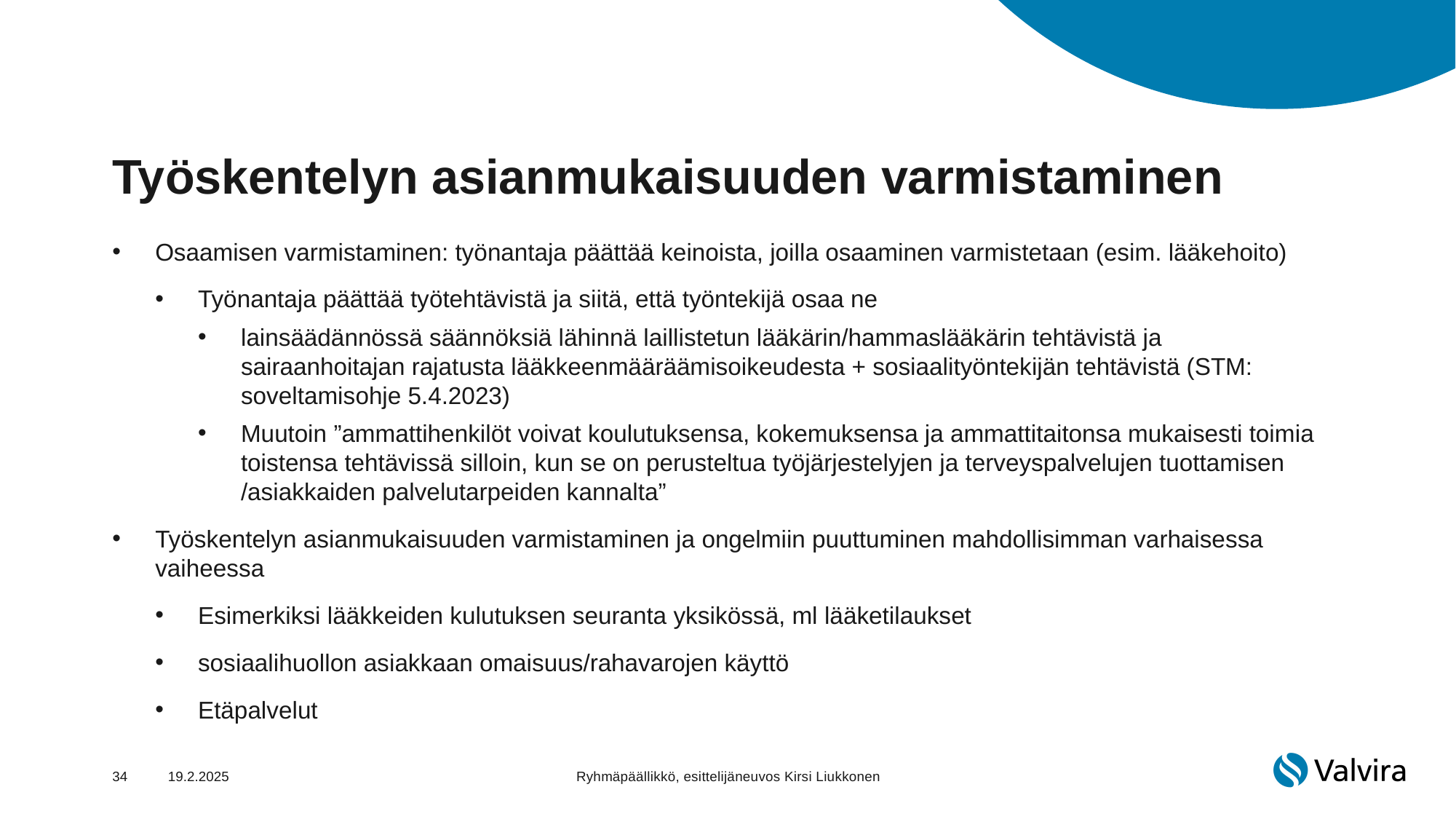

# Työskentelyn asianmukaisuuden varmistaminen
Osaamisen varmistaminen: työnantaja päättää keinoista, joilla osaaminen varmistetaan (esim. lääkehoito)
Työnantaja päättää työtehtävistä ja siitä, että työntekijä osaa ne
lainsäädännössä säännöksiä lähinnä laillistetun lääkärin/hammaslääkärin tehtävistä ja sairaanhoitajan rajatusta lääkkeenmääräämisoikeudesta + sosiaalityöntekijän tehtävistä (STM: soveltamisohje 5.4.2023)
Muutoin ”ammattihenkilöt voivat koulutuksensa, kokemuksensa ja ammattitaitonsa mukaisesti toimia toistensa tehtävissä silloin, kun se on perusteltua työjärjestelyjen ja terveyspalvelujen tuottamisen /asiakkaiden palvelutarpeiden kannalta”
Työskentelyn asianmukaisuuden varmistaminen ja ongelmiin puuttuminen mahdollisimman varhaisessa vaiheessa
Esimerkiksi lääkkeiden kulutuksen seuranta yksikössä, ml lääketilaukset
sosiaalihuollon asiakkaan omaisuus/rahavarojen käyttö
Etäpalvelut

34
19.2.2025
Ryhmäpäällikkö, esittelijäneuvos Kirsi Liukkonen